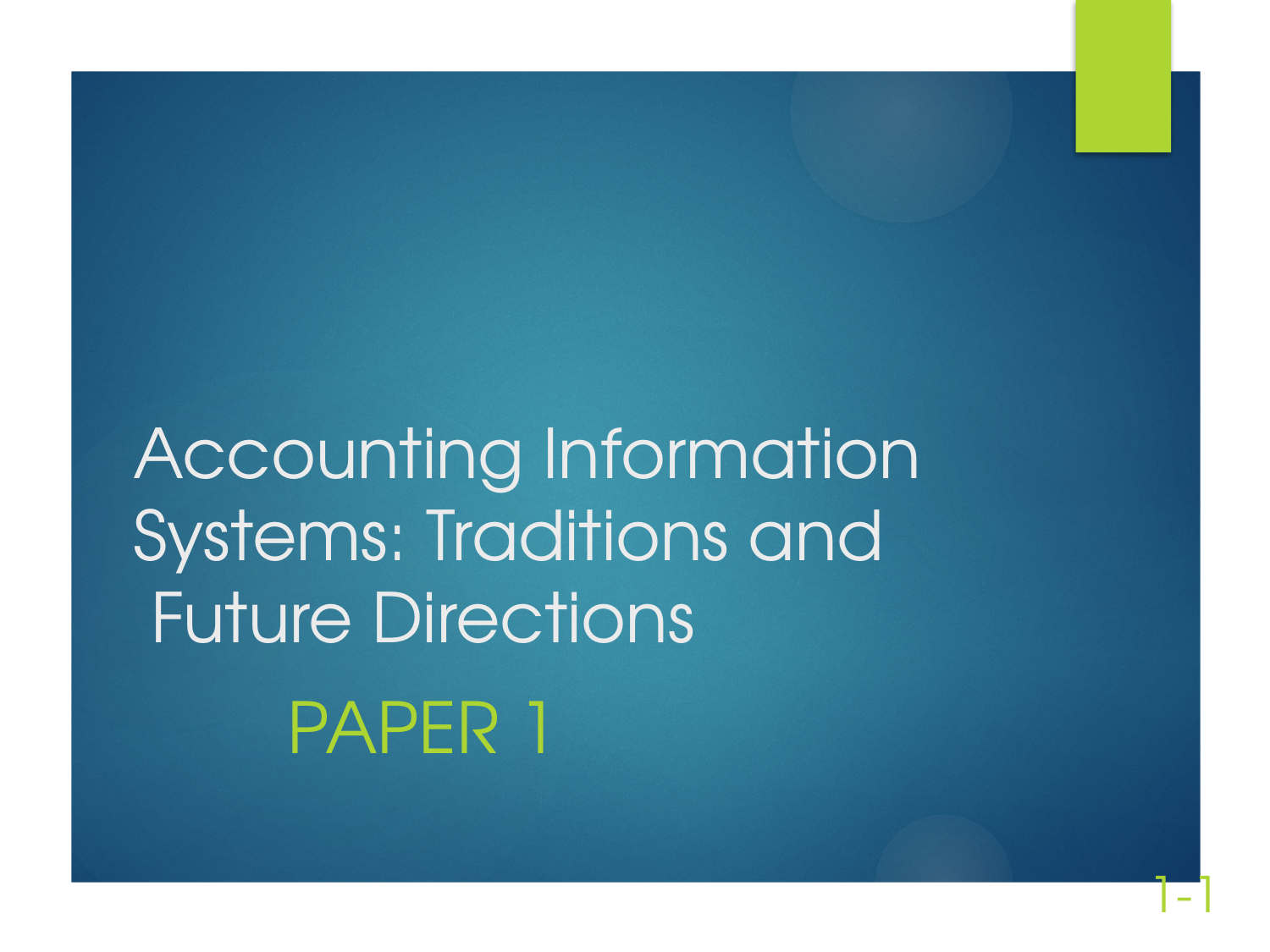

# Accounting Information Systems: Traditions and Future Directions
Paper 1

1-1